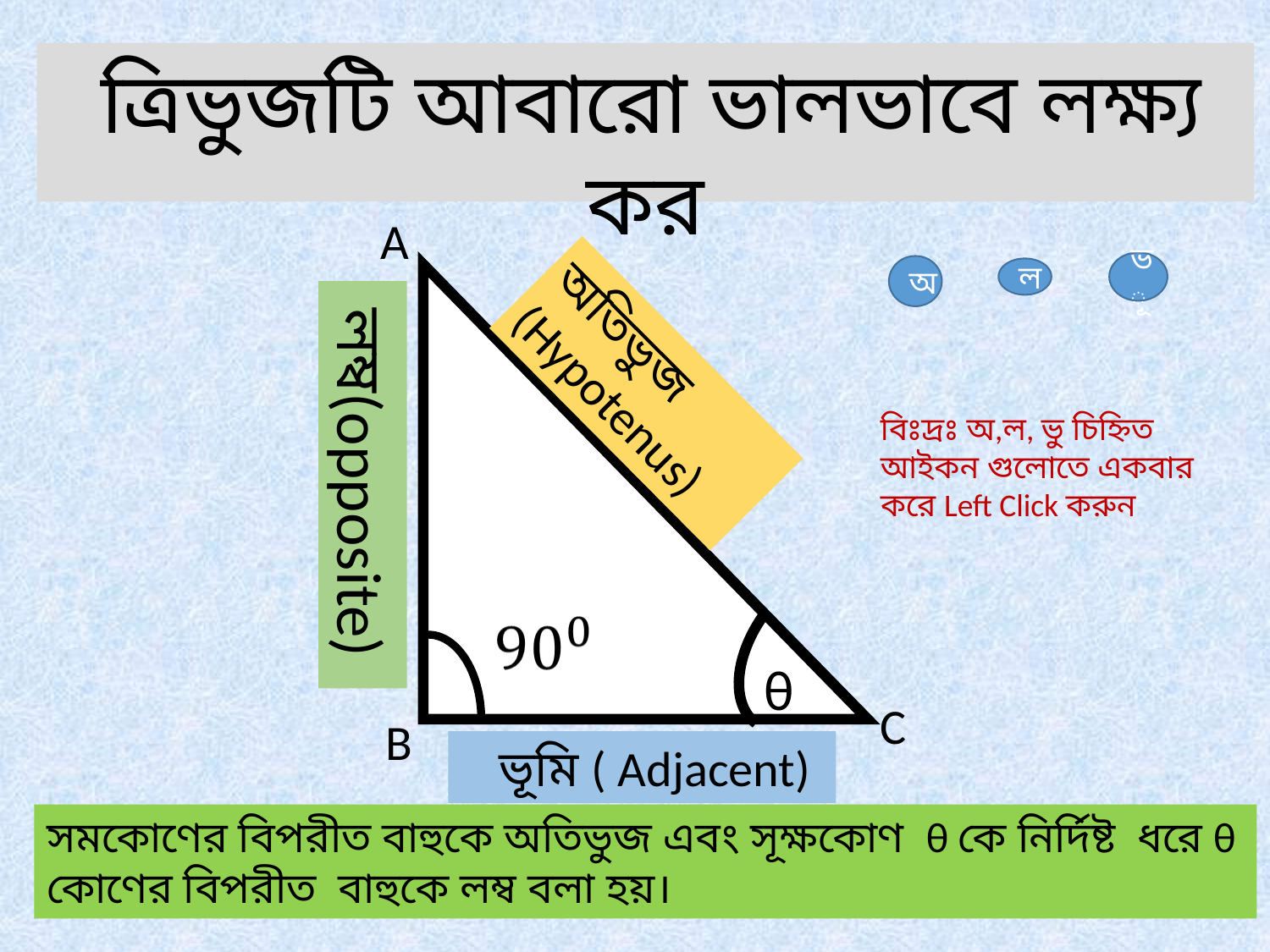

ত্রিভুজটি আবারো ভালভাবে লক্ষ্য কর
A
ভূ
অ
ল

অতিভুজ (Hypotenus)
বিঃদ্রঃ অ,ল, ভু চিহ্নিত আইকন গুলোতে একবার করে Left Click করুন
 লম্ব(opposite)

θ
C
B
   ভূমি ( Adjacent)
সমকোণের বিপরীত বাহুকে অতিভুজ এবং সূক্ষকোণ  θ কে নির্দিষ্ট  ধরে θ কোণের বিপরীত  বাহুকে লম্ব বলা হয়।